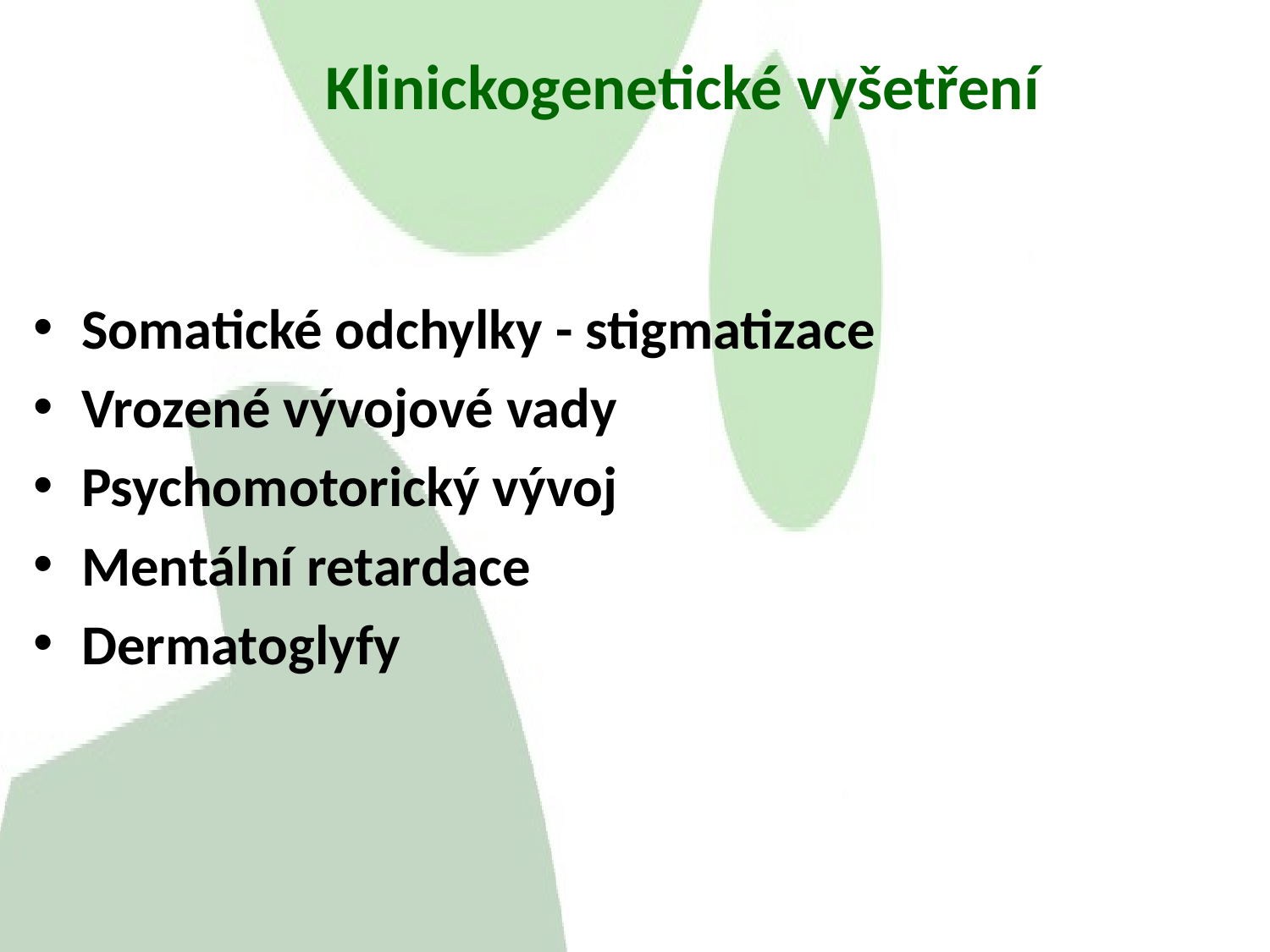

Klinickogenetické vyšetření
Somatické odchylky - stigmatizace
Vrozené vývojové vady
Psychomotorický vývoj
Mentální retardace
Dermatoglyfy